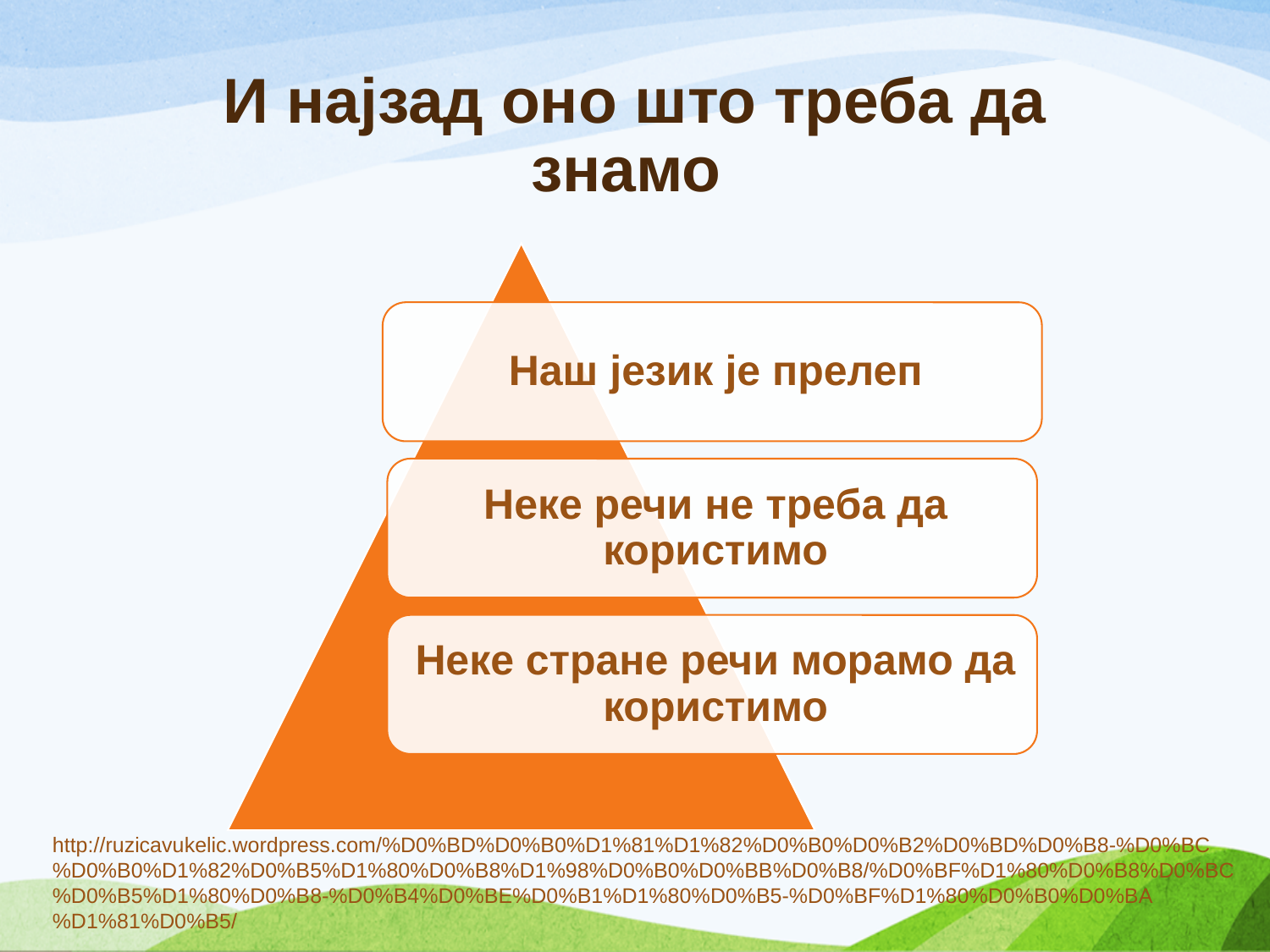

# И најзад оно што треба да знамо
Наш језик је прелеп
Неке речи не треба да користимо
Неке стране речи морамо да користимо
http://ruzicavukelic.wordpress.com/%D0%BD%D0%B0%D1%81%D1%82%D0%B0%D0%B2%D0%BD%D0%B8-%D0%BC%D0%B0%D1%82%D0%B5%D1%80%D0%B8%D1%98%D0%B0%D0%BB%D0%B8/%D0%BF%D1%80%D0%B8%D0%BC%D0%B5%D1%80%D0%B8-%D0%B4%D0%BE%D0%B1%D1%80%D0%B5-%D0%BF%D1%80%D0%B0%D0%BA%D1%81%D0%B5/